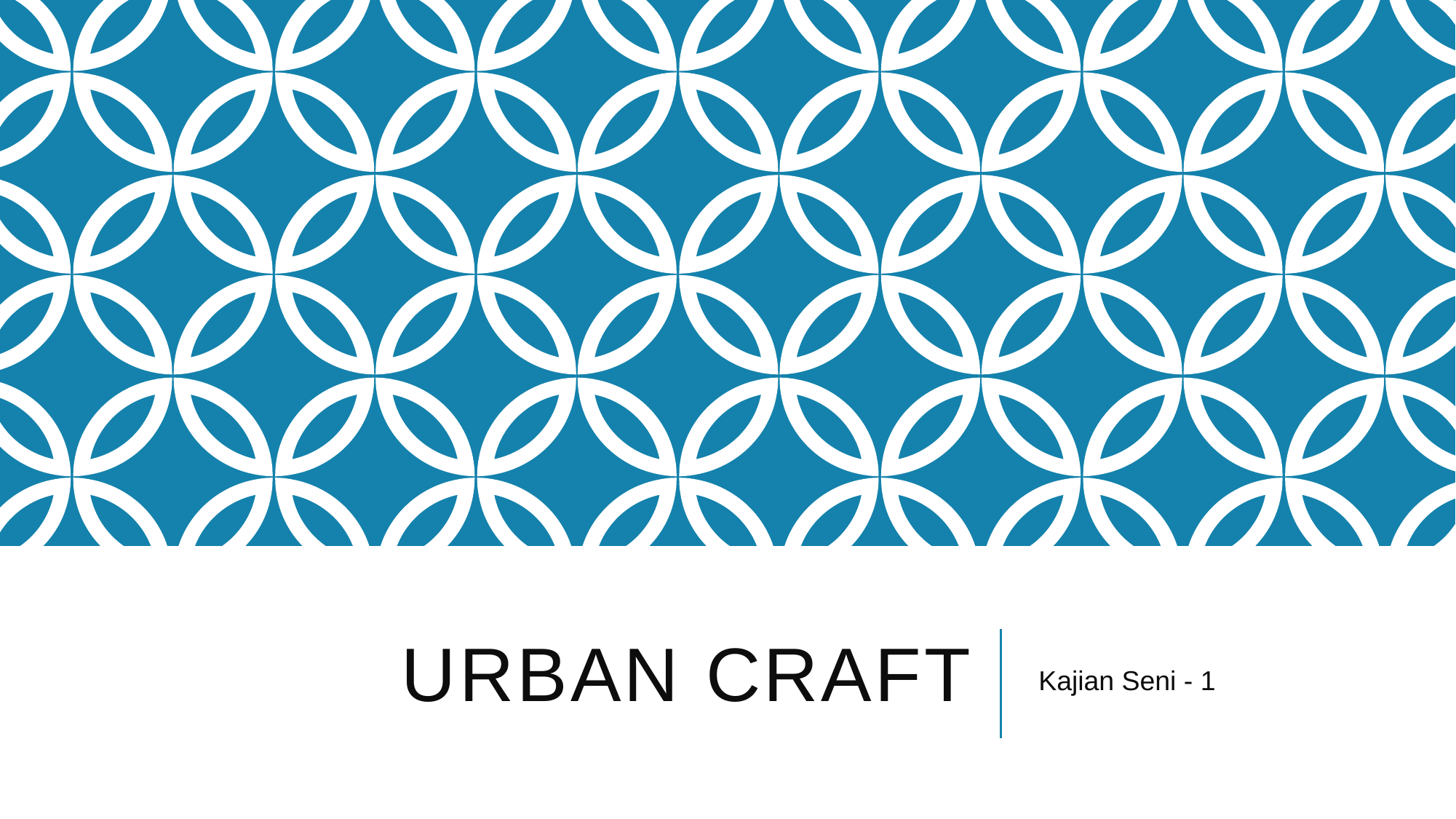

# URBAN CRAFT
Kajian Seni - 1